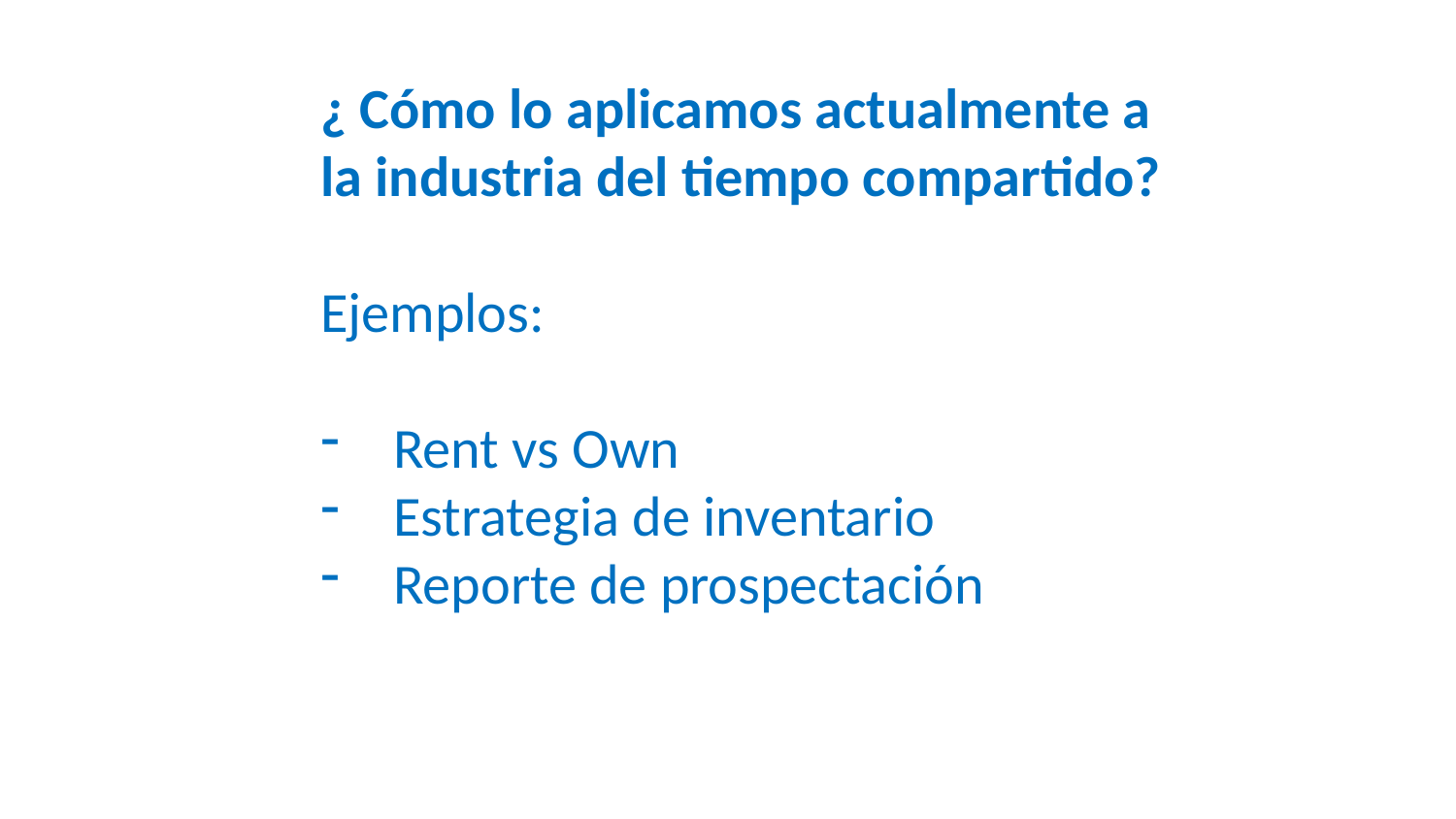

¿ Cómo lo aplicamos actualmente a la industria del tiempo compartido?

Ejemplos:

Rent vs Own
Estrategia de inventario
Reporte de prospectación